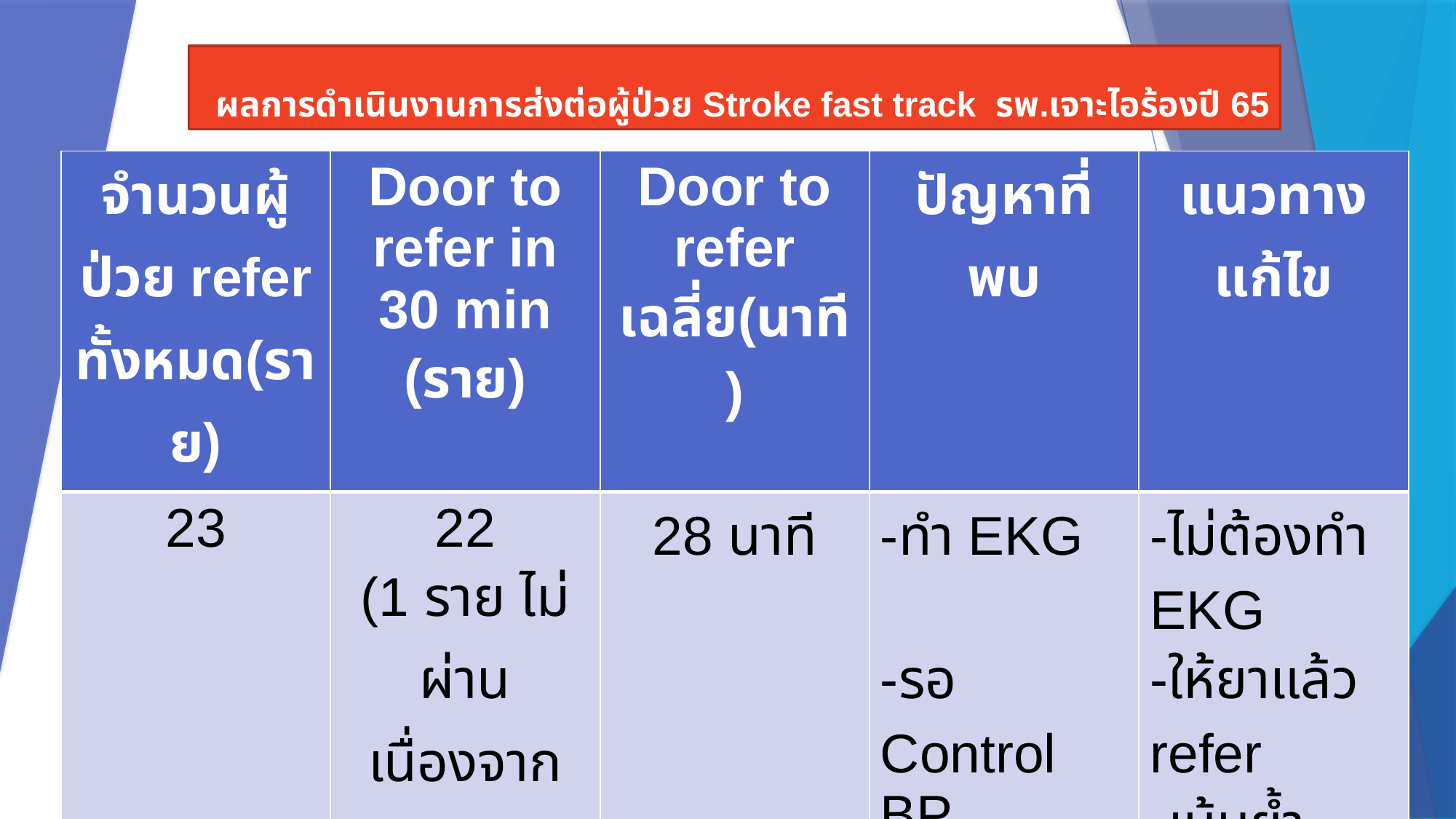

# ผลการดำเนินงานการส่งต่อผู้ป่วย Stroke fast track  รพ.เจาะไอร้องปี 65
| จำนวนผู้ป่วย refer ทั้งหมด(ราย) | Door to refer in 30 min (ราย) | Door to refer เฉลี่ย(นาที) | ปัญหาที่พบ | แนวทางแก้ไข |
| --- | --- | --- | --- | --- |
| 23 | 22 (1 ราย ไม่ผ่านเนื่องจากรอรถ Ambulance นานฝนตกหนัก) | 28 นาที | -ทำ EKG -รอ Control BP -ไม่เขียน ใบ Request CT | -ไม่ต้องทำ EKG -ให้ยาแล้ว refer -เน้นย้ำ |